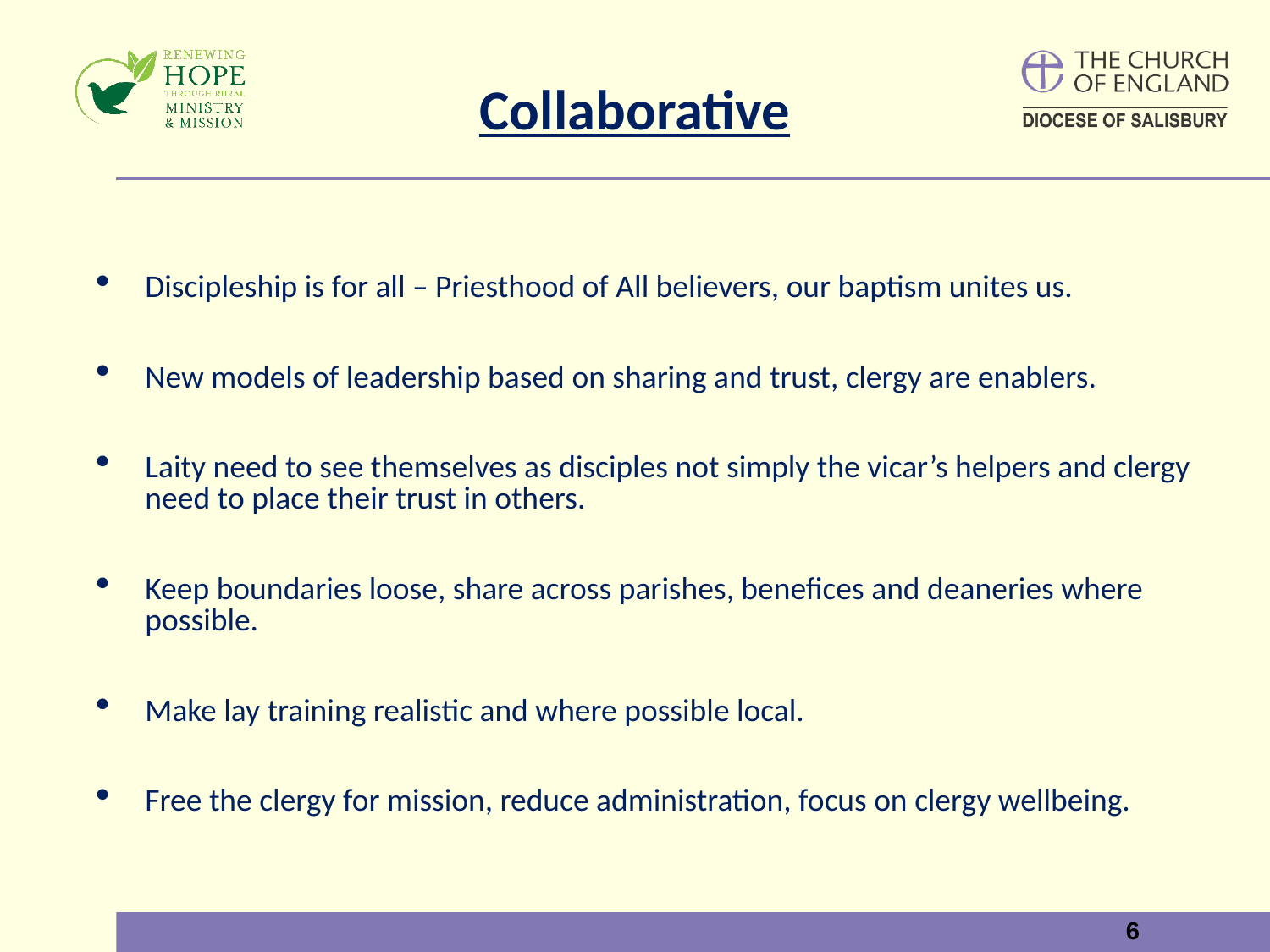

# Collaborative
Discipleship is for all – Priesthood of All believers, our baptism unites us.

New models of leadership based on sharing and trust, clergy are enablers.

Laity need to see themselves as disciples not simply the vicar’s helpers and clergy need to place their trust in others.

Keep boundaries loose, share across parishes, benefices and deaneries where possible.

Make lay training realistic and where possible local.

Free the clergy for mission, reduce administration, focus on clergy wellbeing.